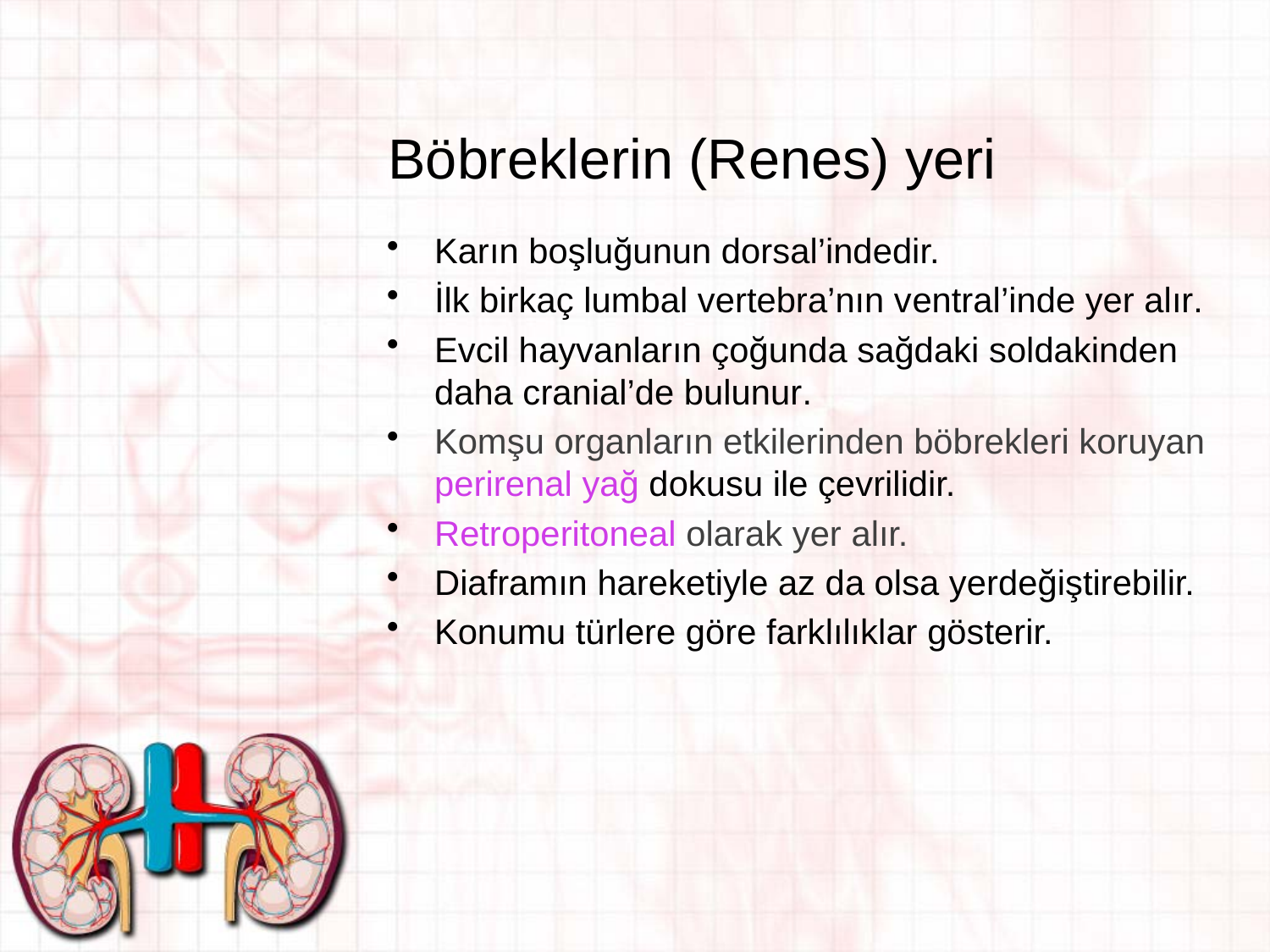

# Böbreklerin (Renes) yeri
Karın boşluğunun dorsal’indedir.
İlk birkaç lumbal vertebra’nın ventral’inde yer alır.
Evcil hayvanların çoğunda sağdaki soldakinden daha cranial’de bulunur.
Komşu organların etkilerinden böbrekleri koruyan perirenal yağ dokusu ile çevrilidir.
Retroperitoneal olarak yer alır.
Diaframın hareketiyle az da olsa yerdeğiştirebilir.
Konumu türlere göre farklılıklar gösterir.